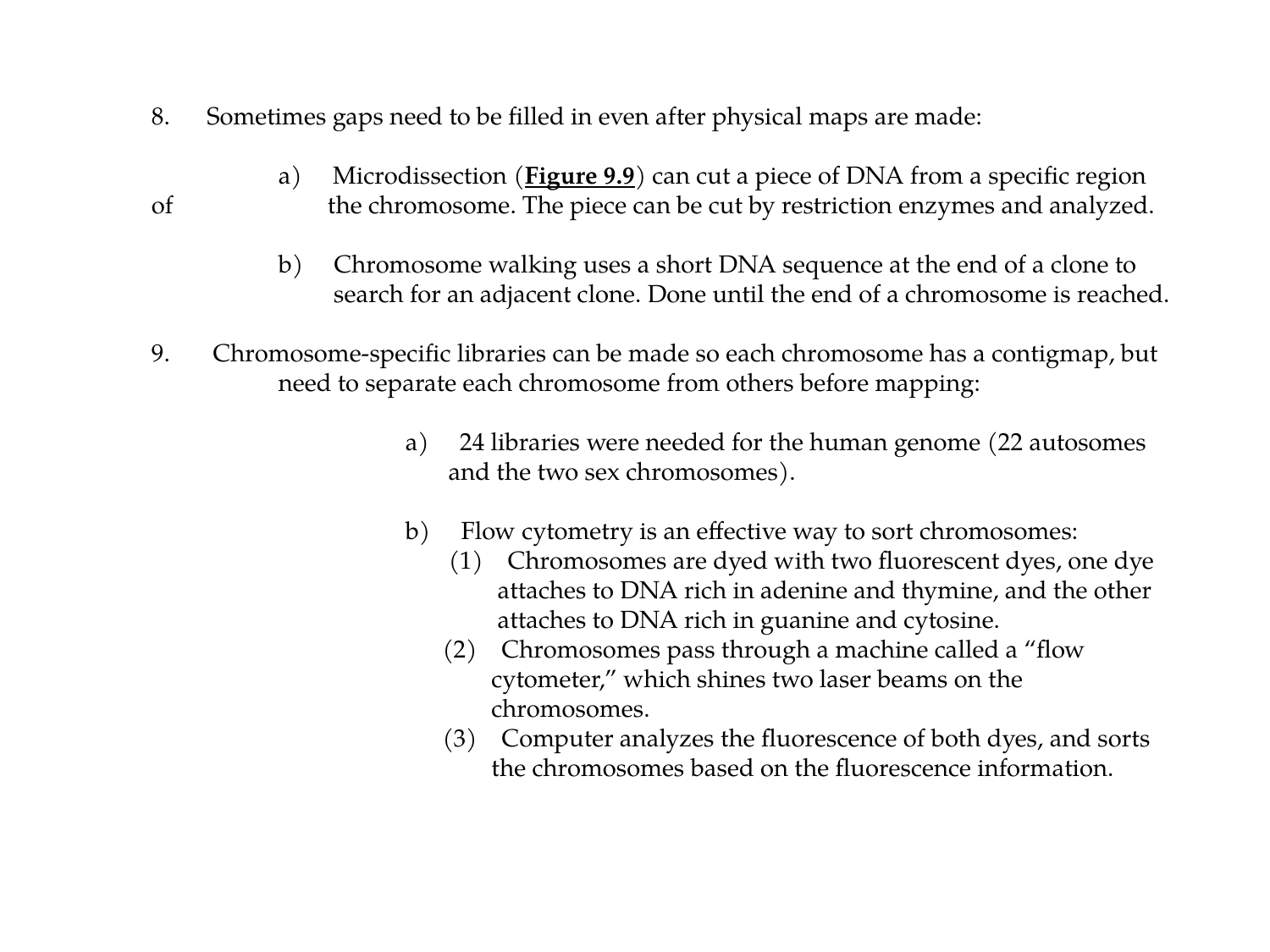

8.      Sometimes gaps need to be filled in even after physical maps are made:

	a)     Microdissection (Figure 9.9) can cut a piece of DNA from a specific region of 	        the chromosome. The piece can be cut by restriction enzymes and analyzed.

	b)     Chromosome walking uses a short DNA sequence at the end of a clone to 		         search for an adjacent clone. Done until the end of a chromosome is reached.

9.       Chromosome-specific libraries can be made so each chromosome has a contigmap, but        	need to separate each chromosome from others before mapping:

		a)     24 libraries were needed for the human genome (22 autosomes 			       and the two sex chromosomes).

		b)     Flow cytometry is an effective way to sort chromosomes:
		       (1)    Chromosomes are dyed with two fluorescent dyes, one dye 			               attaches to DNA rich in adenine and thymine, and the other                  		               attaches to DNA rich in guanine and cytosine.
		      (2)    Chromosomes pass through a machine called a “flow 			              cytometer,” which shines two laser beams on the 				              chromosomes.
		      (3)    Computer analyzes the fluorescence of both dyes, and sorts 			              the chromosomes based on the fluorescence information.